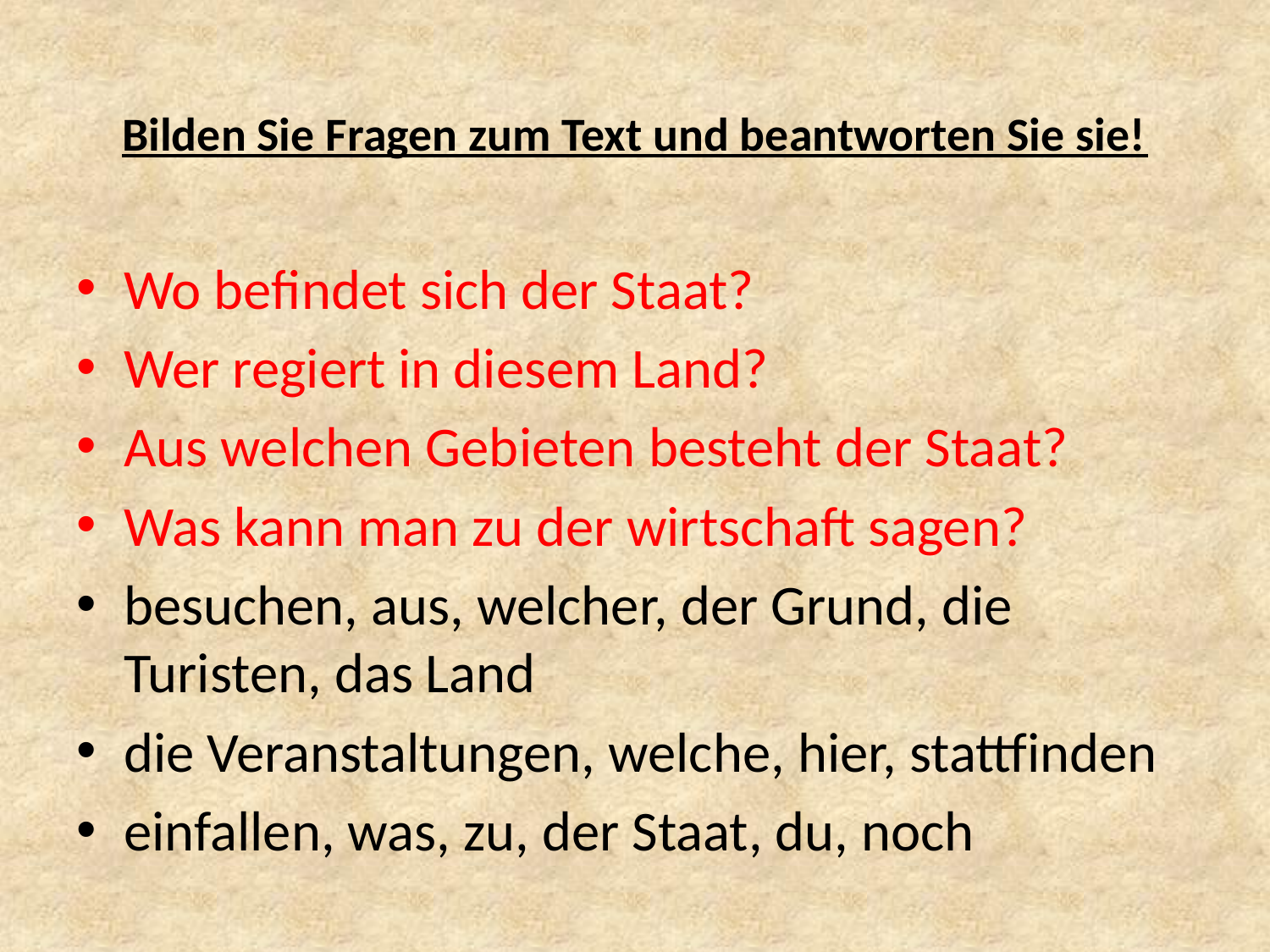

# Bilden Sie Fragen zum Text und beantworten Sie sie!
Wo befindet sich der Staat?
Wer regiert in diesem Land?
Aus welchen Gebieten besteht der Staat?
Was kann man zu der wirtschaft sagen?
besuchen, aus, welcher, der Grund, die Turisten, das Land
die Veranstaltungen, welche, hier, stattfinden
einfallen, was, zu, der Staat, du, noch